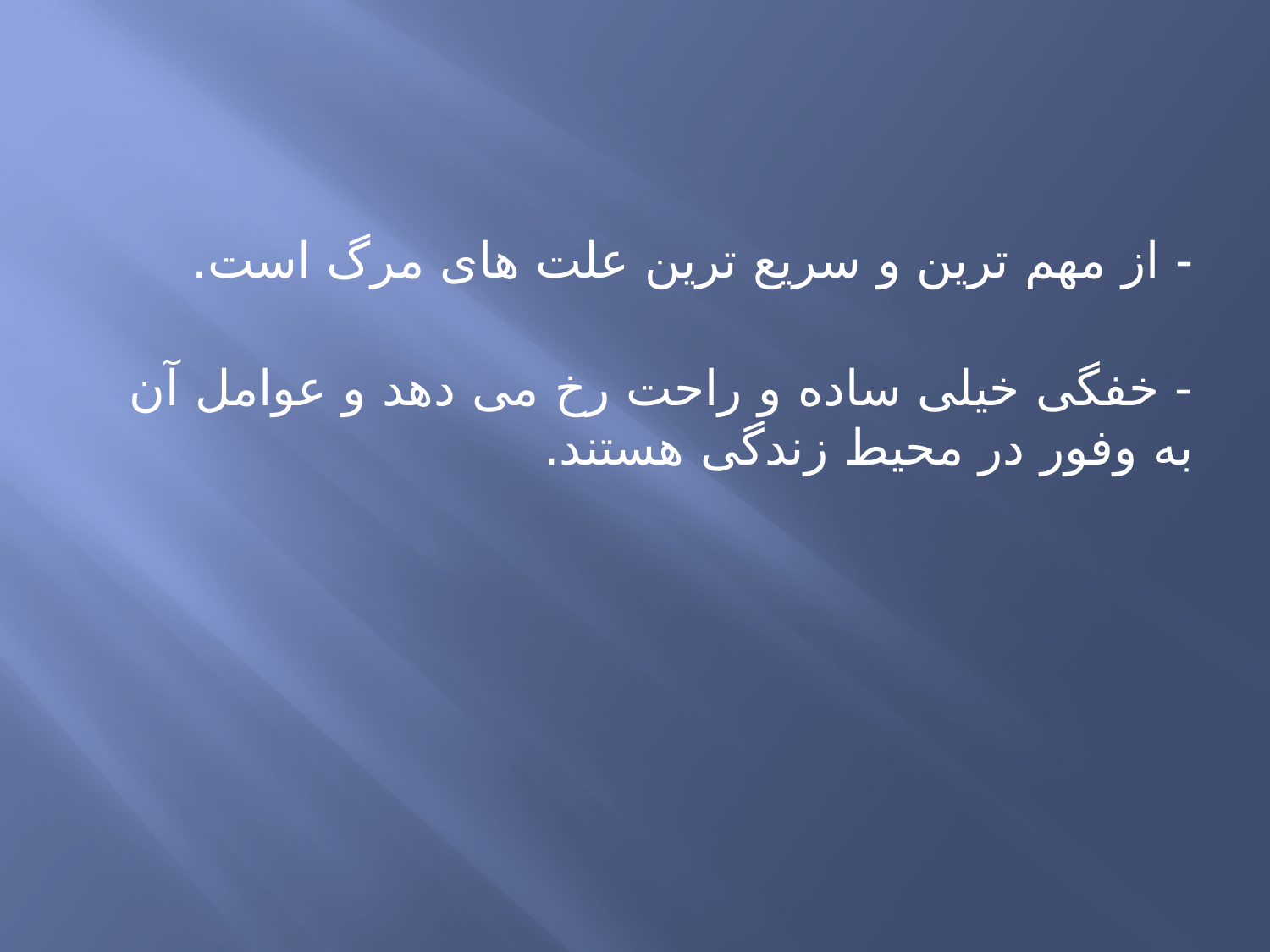

- از مهم ترین و سریع ترین علت های مرگ است.
- خفگی خیلی ساده و راحت رخ می دهد و عوامل آن به وفور در محیط زندگی هستند.